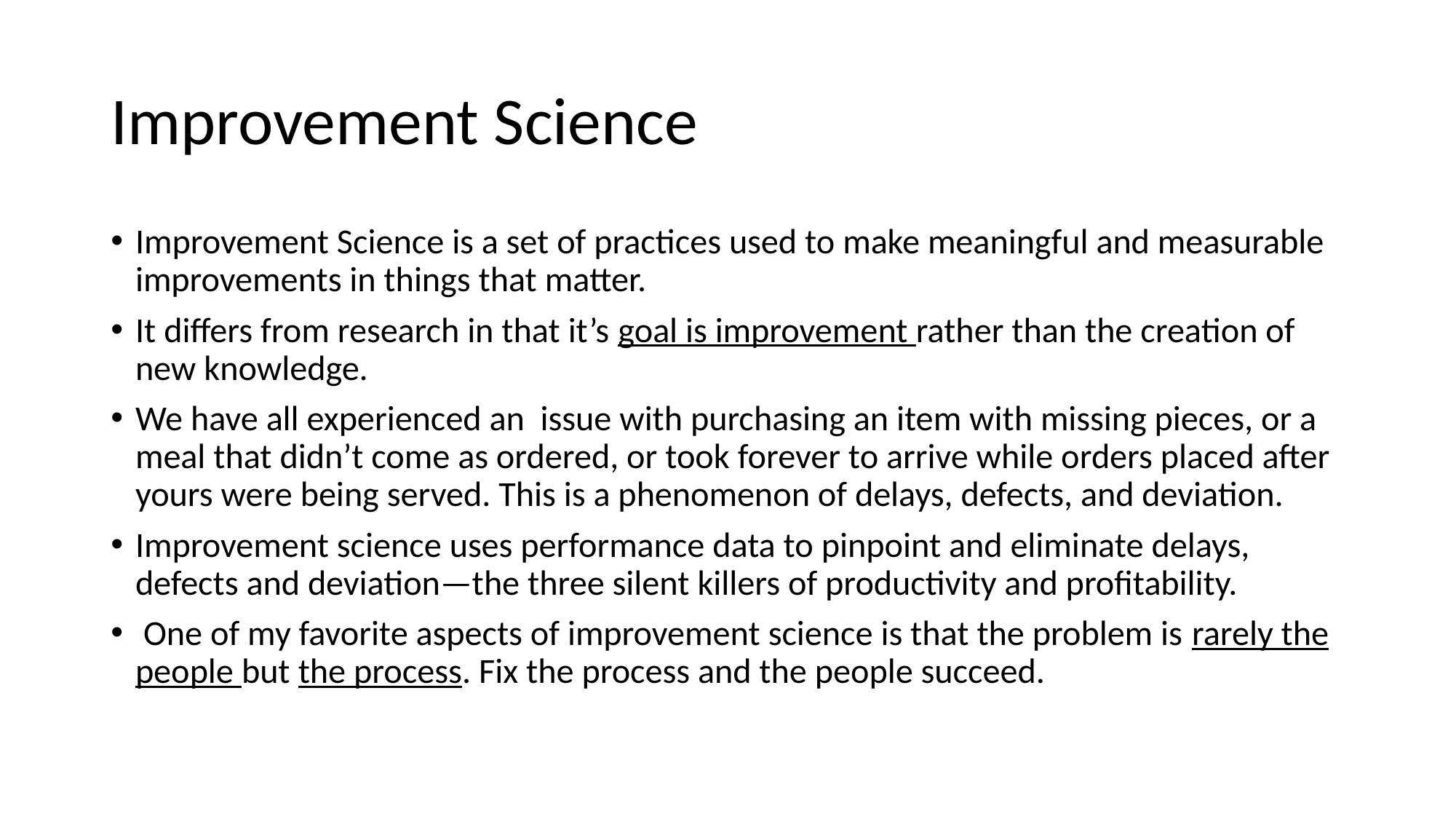

# Improvement Science
Improvement Science is a set of practices used to make meaningful and measurable improvements in things that matter.
It differs from research in that it’s goal is improvement rather than the creation of new knowledge.
We have all experienced an  issue with purchasing an item with missing pieces, or a meal that didn’t come as ordered, or took forever to arrive while orders placed after yours were being served. This is a phenomenon of delays, defects, and deviation.
Improvement science uses performance data to pinpoint and eliminate delays, defects and deviation—the three silent killers of productivity and profitability.
 One of my favorite aspects of improvement science is that the problem is rarely the people but the process. Fix the process and the people succeed.